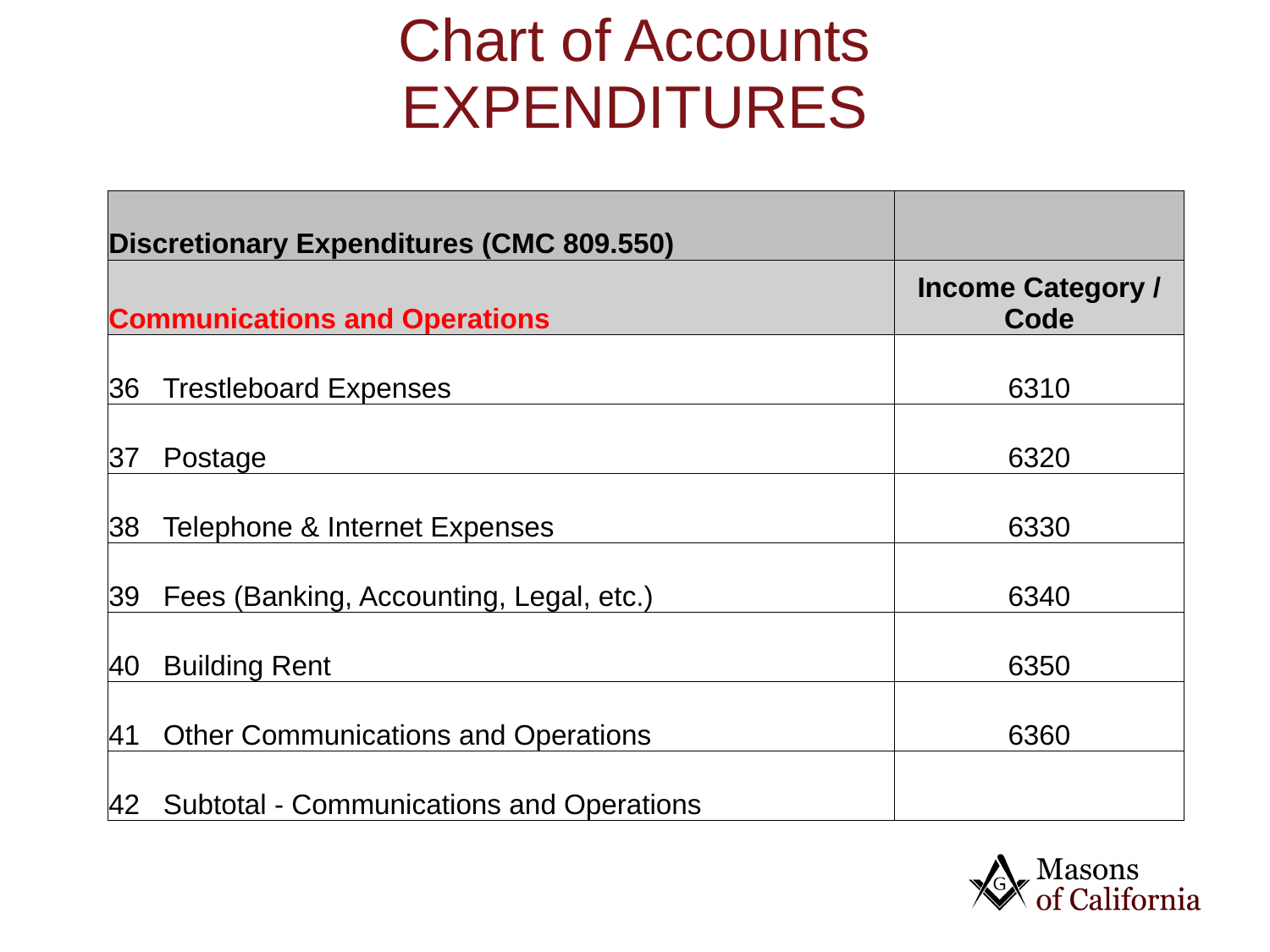

# Chart of Accounts EXPENDITURES

| Discretionary Expenditures (CMC 809.550) |  |
| --- | --- |
| Communications and Operations | Income Category / Code |
| 36 Trestleboard Expenses | 6310 |
| 37 Postage | 6320 |
| 38 Telephone & Internet Expenses | 6330 |
| 39 Fees (Banking, Accounting, Legal, etc.) | 6340 |
| 40 Building Rent | 6350 |
| 41 Other Communications and Operations | 6360 |
| 42 Subtotal - Communications and Operations |  |